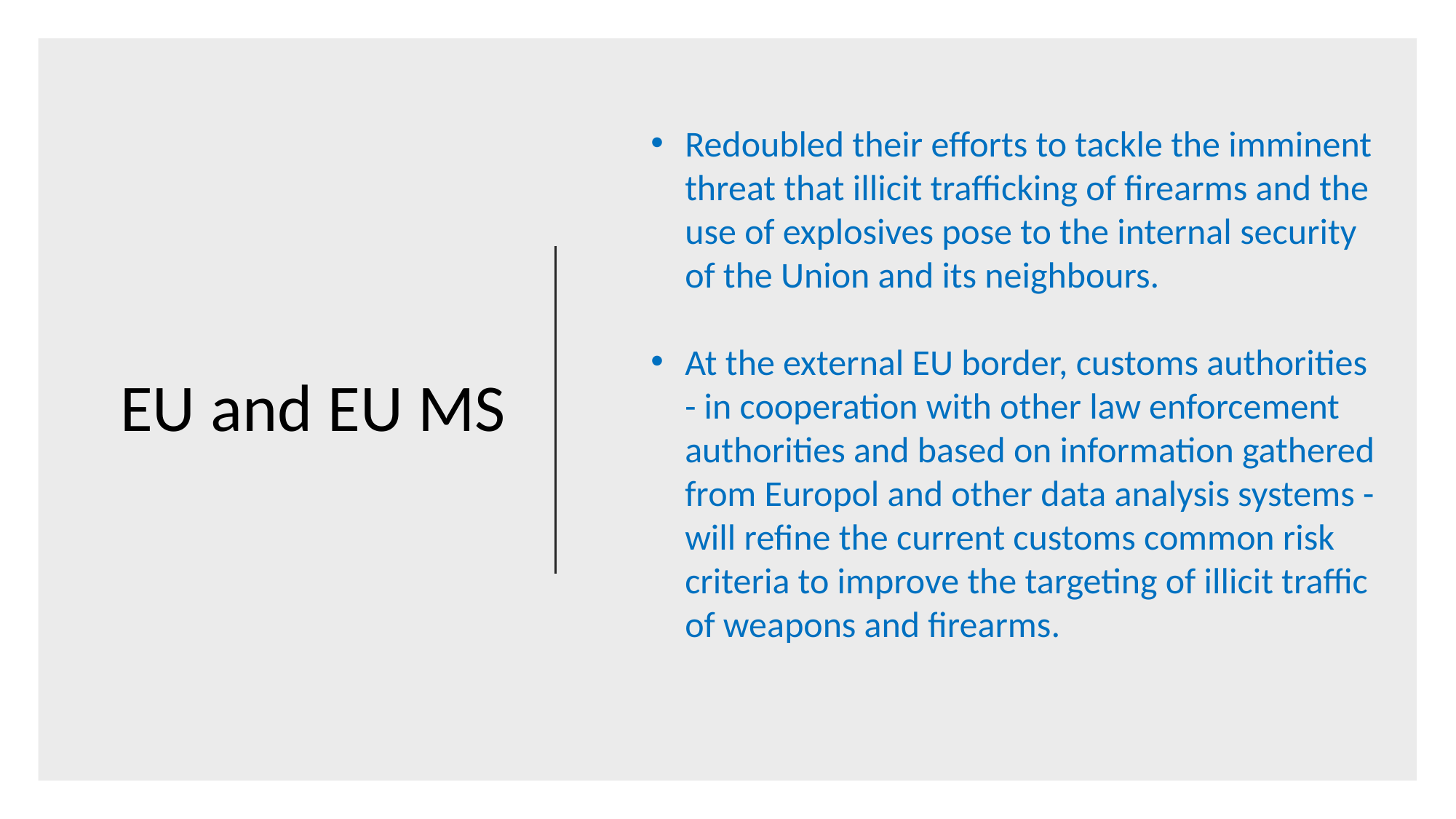

# EU and EU MS
Redoubled their efforts to tackle the imminent threat that illicit trafficking of firearms and the use of explosives pose to the internal security of the Union and its neighbours.

At the external EU border, customs authorities - in cooperation with other law enforcement authorities and based on information gathered from Europol and other data analysis systems - will refine the current customs common risk criteria to improve the targeting of illicit traffic of weapons and firearms.